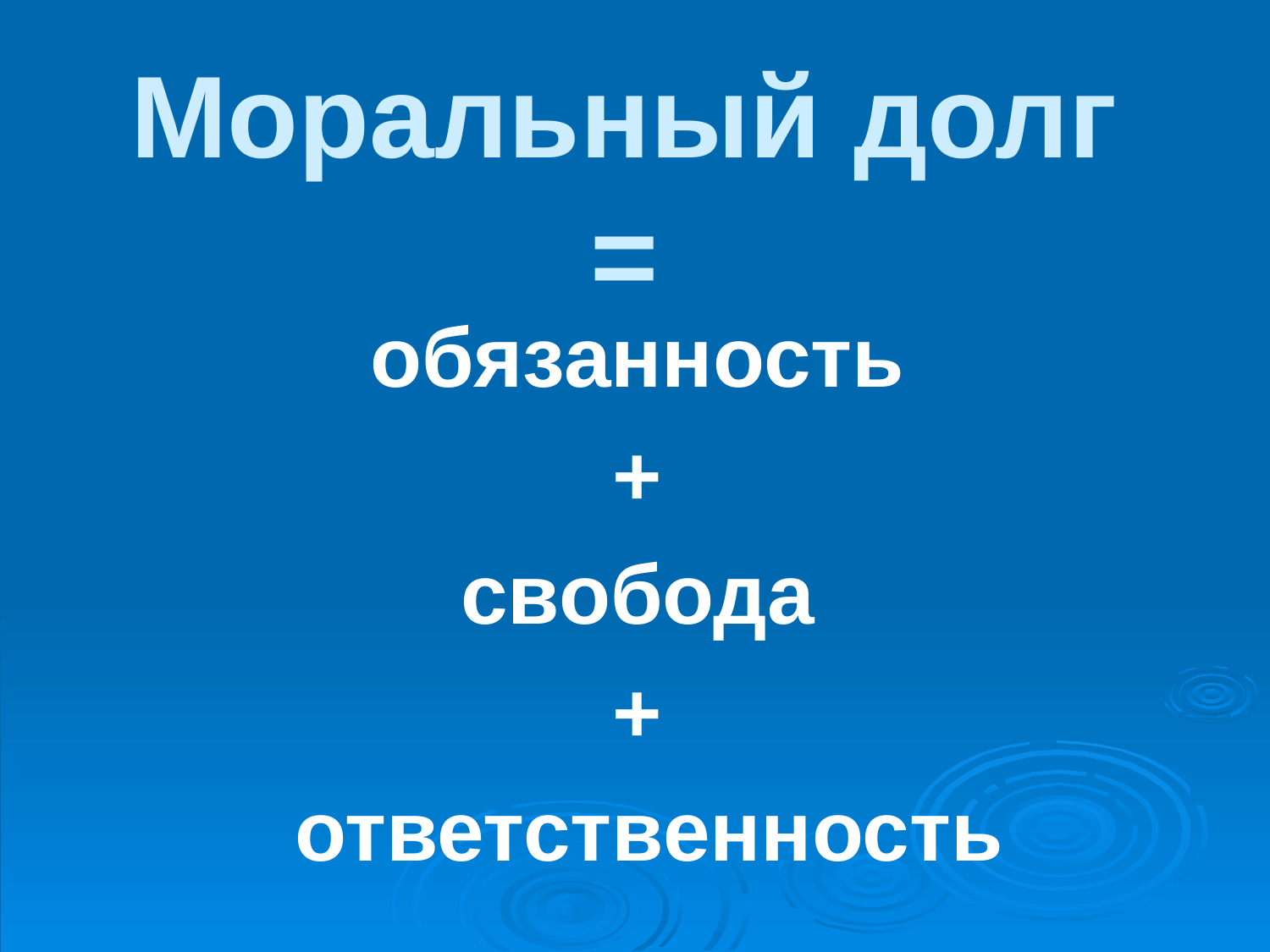

# Моральный долг =
обязанность
+
свобода
+
ответственность